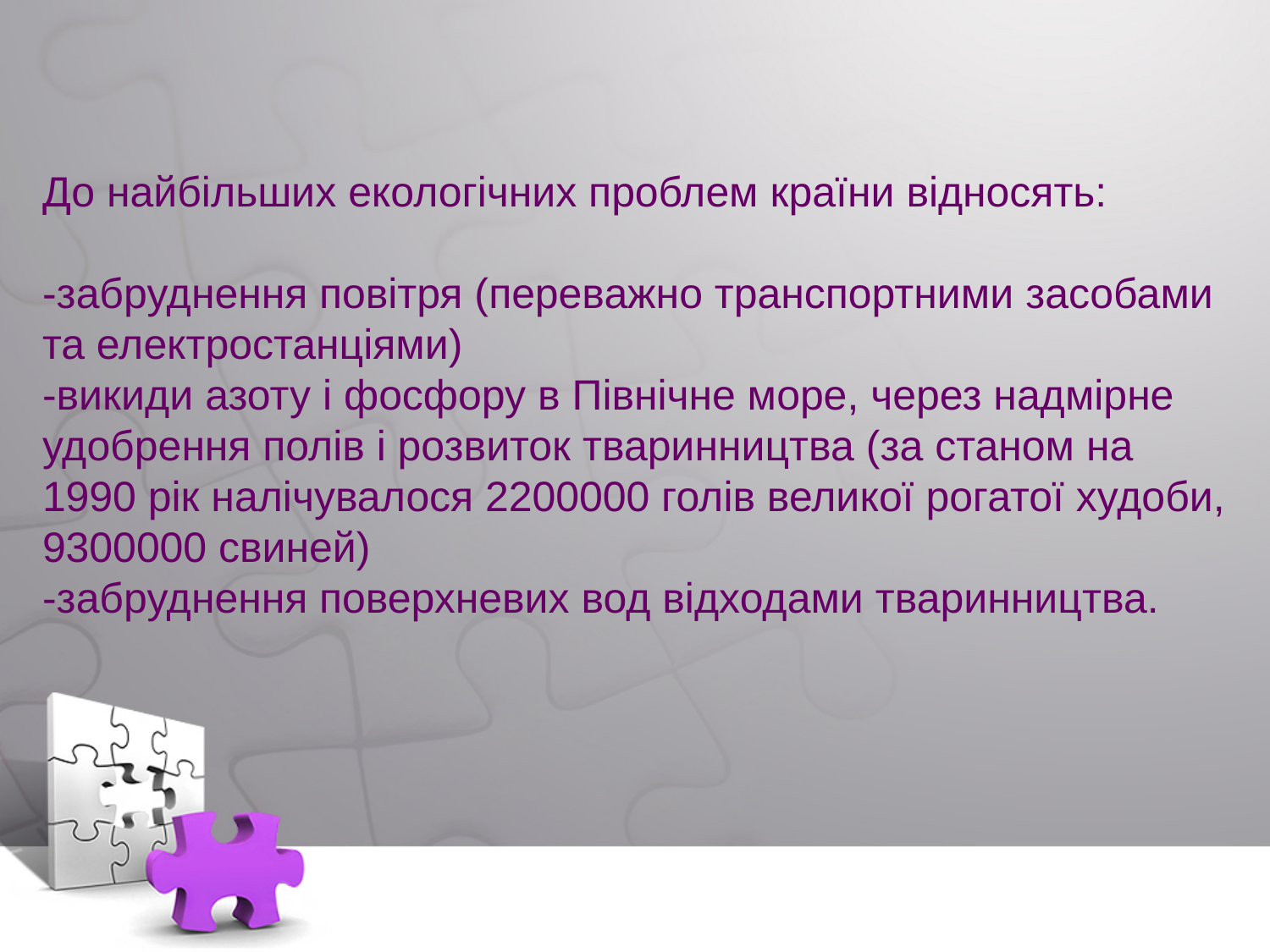

До найбільших екологічних проблем країни відносять:

-забруднення повітря (переважно транспортними засобами та електростанціями)
-викиди азоту і фосфору в Північне море, через надмірне удобрення полів і розвиток тваринництва (за станом на 1990 рік налічувалося 2200000 голів великої рогатої худоби, 9300000 свиней)
-забруднення поверхневих вод відходами тваринництва.
#